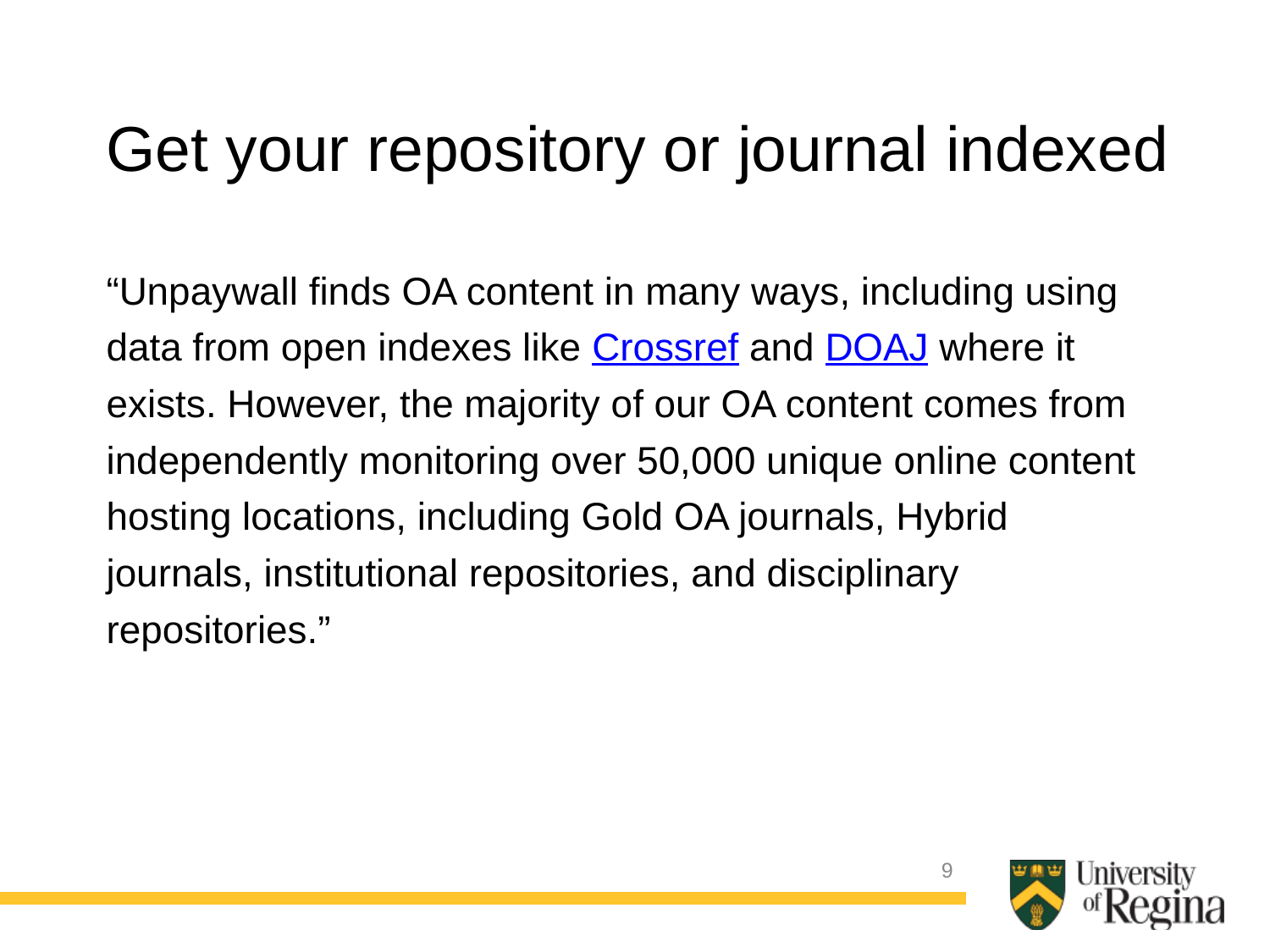

Get your repository or journal indexed
“Unpaywall finds OA content in many ways, including using data from open indexes like Crossref and DOAJ where it exists. However, the majority of our OA content comes from independently monitoring over 50,000 unique online content hosting locations, including Gold OA journals, Hybrid journals, institutional repositories, and disciplinary repositories.”
9